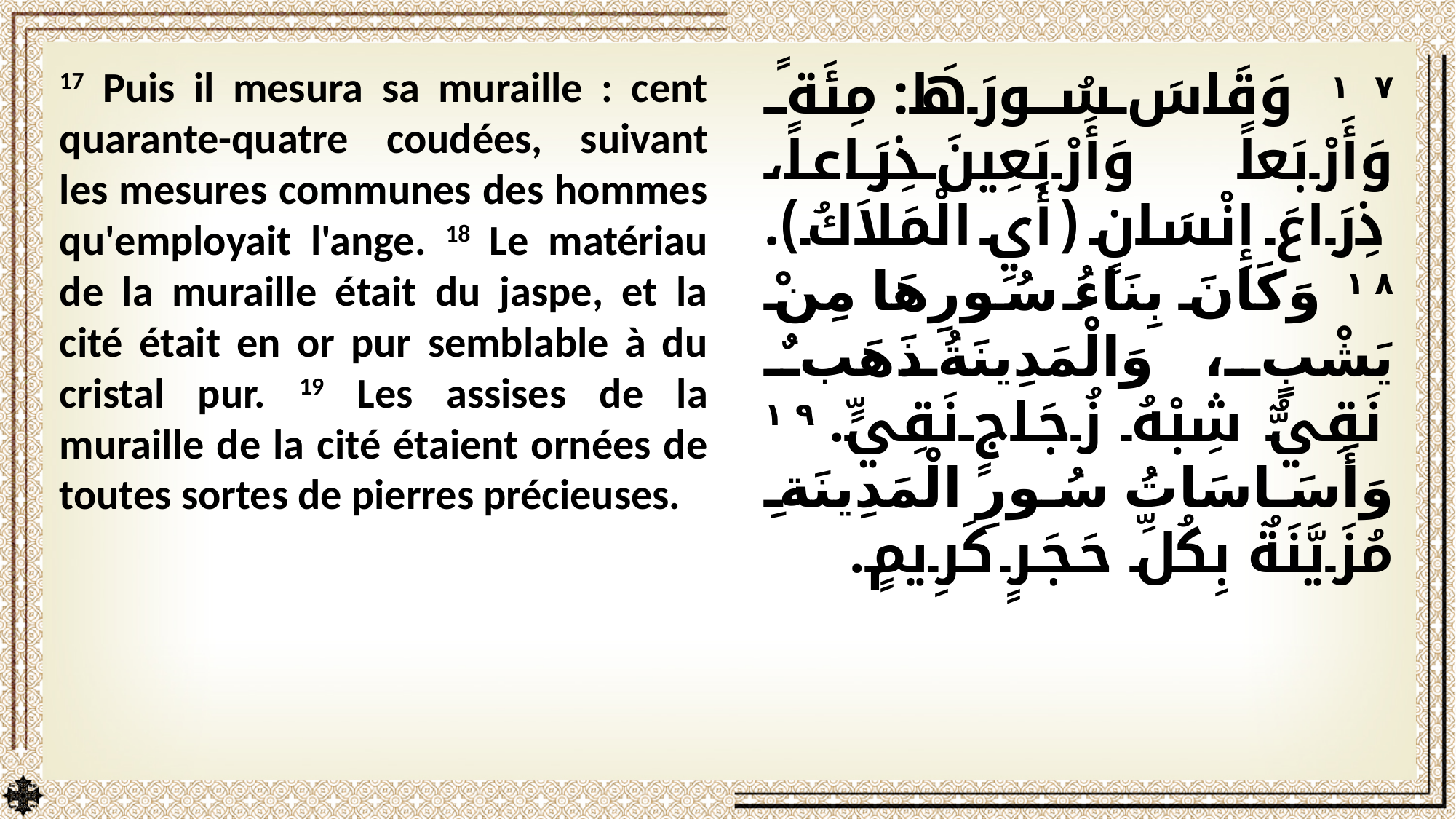

17 Puis il mesura sa muraille : cent quarante-quatre coudées, suivant les mesures communes des hommes qu'employait l'ange. 18 Le matériau de la muraille était du jaspe, et la cité était en or pur semblable à du cristal pur. 19 Les assises de la muraille de la cité étaient ornées de toutes sortes de pierres précieuses.
١٧ وَقَاسَ سُورَهَا: مِئَةً وَأَرْبَعاً وَأَرْبَعِينَ ذِرَاعاً، ذِرَاعَ إِنْسَانٍ (أَيِ الْمَلاَكُ). ١٨ وَكَانَ بِنَاءُ سُورِهَا مِنْ يَشْبٍ، وَالْمَدِينَةُ ذَهَبٌ نَقِيٌّ شِبْهُ زُجَاجٍ نَقِيٍّ. ١٩ وَأَسَاسَاتُ سُورِ الْمَدِينَةِ مُزَيَّنَةٌ بِكُلِّ حَجَرٍ كَرِيمٍ.